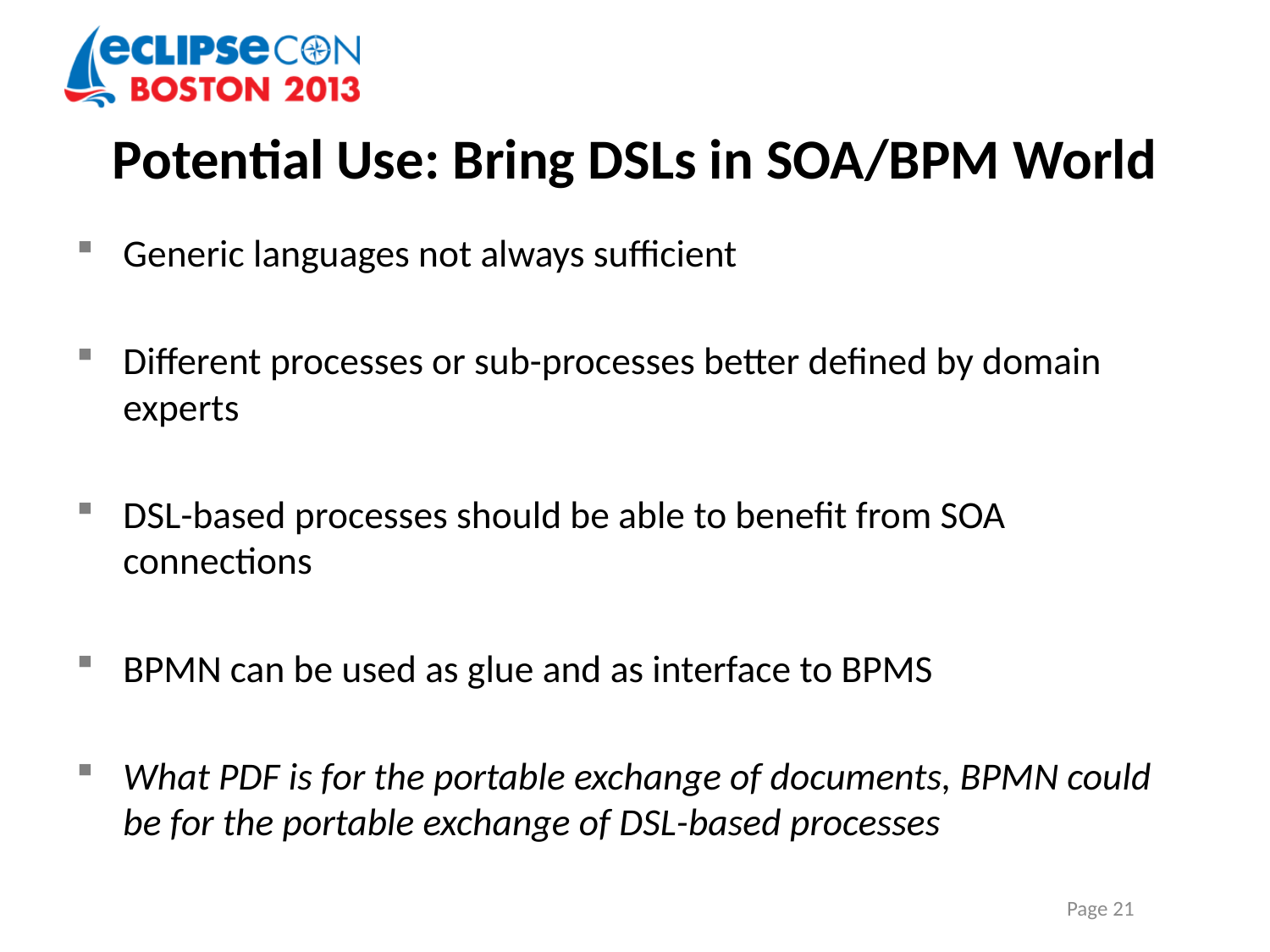

# Potential Use: Bring DSLs in SOA/BPM World
Generic languages not always sufficient

Different processes or sub-processes better defined by domain experts

DSL-based processes should be able to benefit from SOA connections

BPMN can be used as glue and as interface to BPMS

What PDF is for the portable exchange of documents, BPMN could be for the portable exchange of DSL-based processes

Page 21